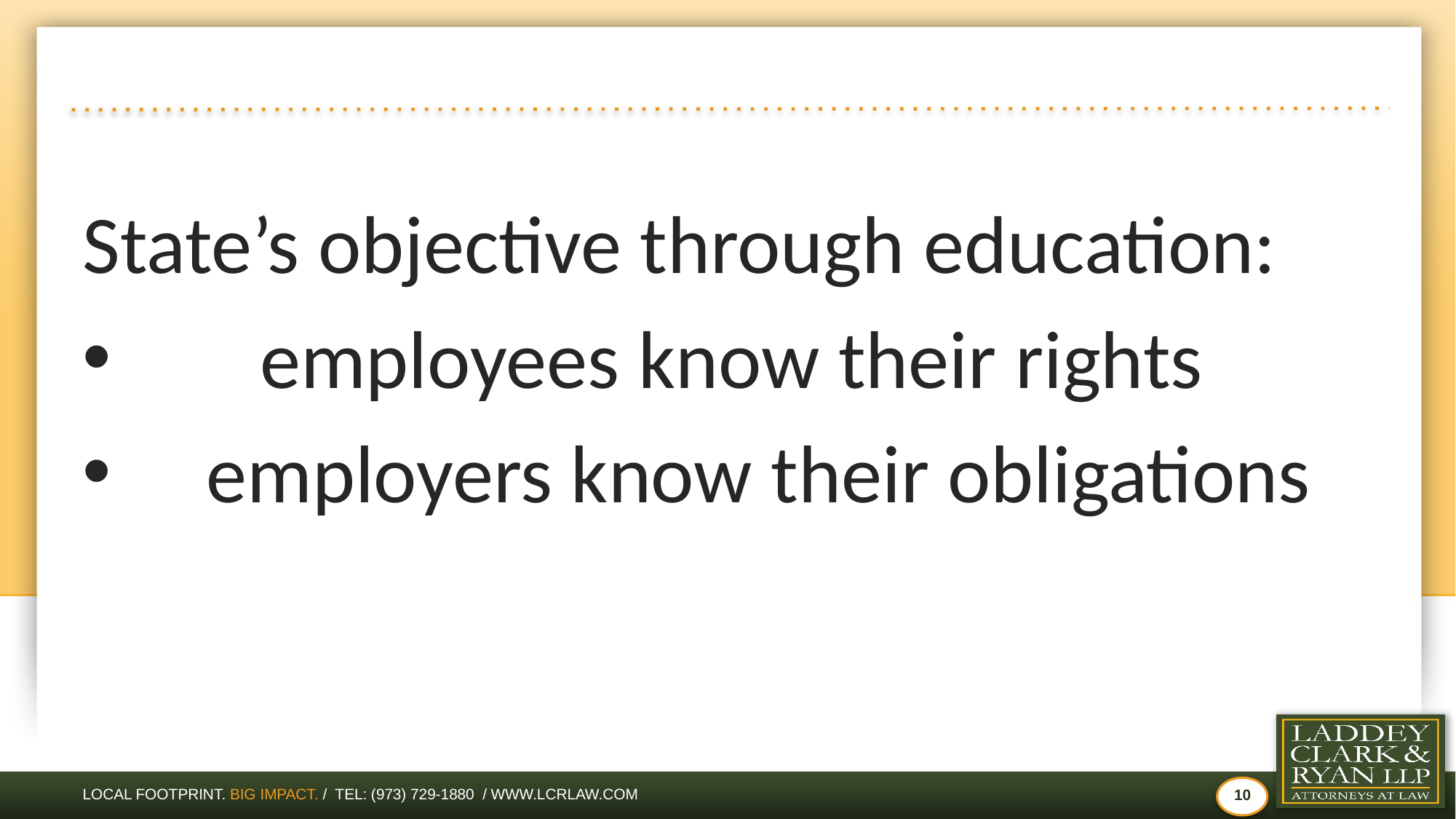

#
State’s objective through education:
	employees know their rights
   employers know their obligations